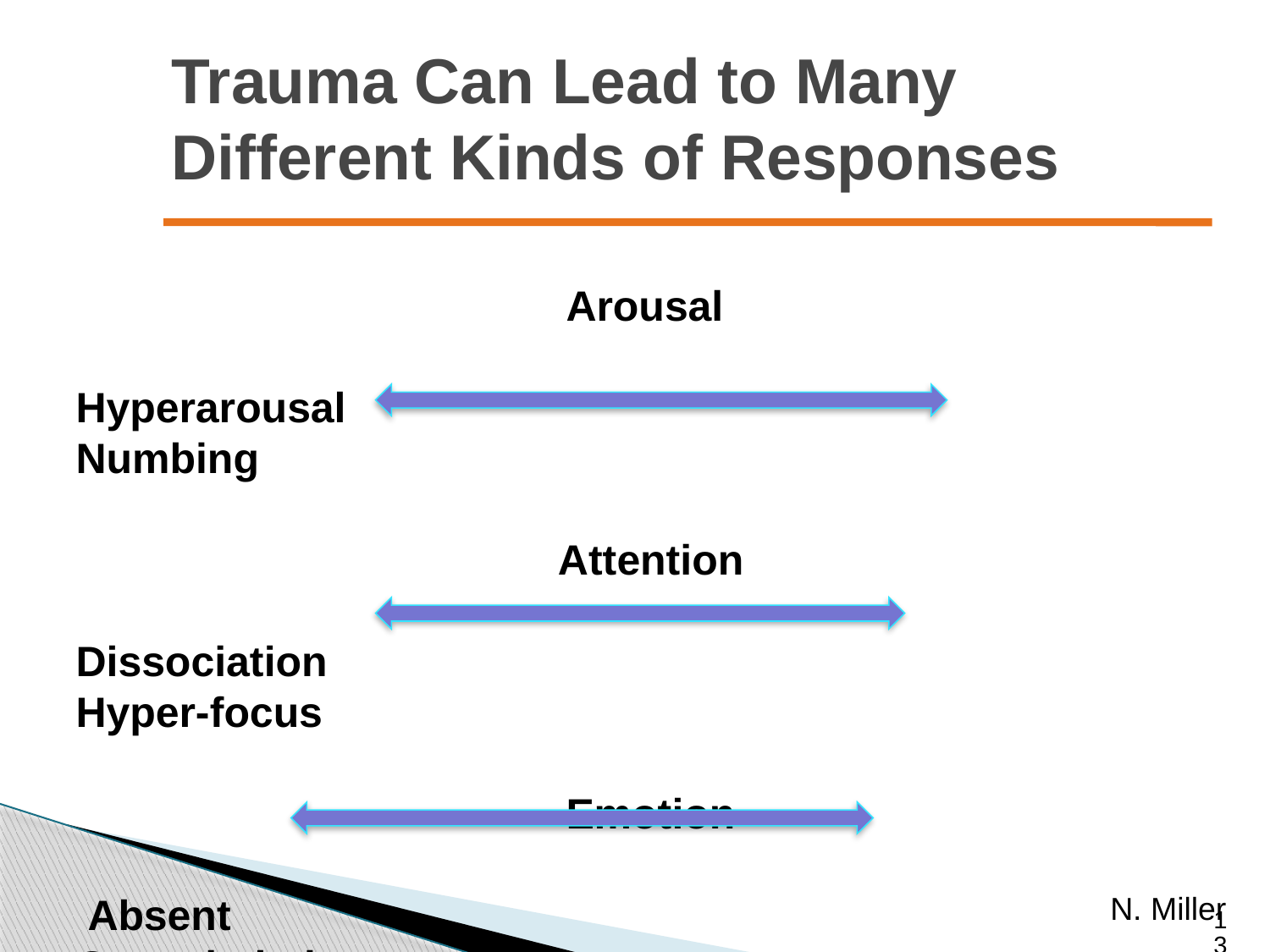

# Trauma Can Lead to Many Different Kinds of Responses

Arousal

Hyperarousal  				                               Numbing

Attention

Dissociation					                              Hyper-focus

Emotion

 Absent				                                        Overwhelming

N. Miller
13